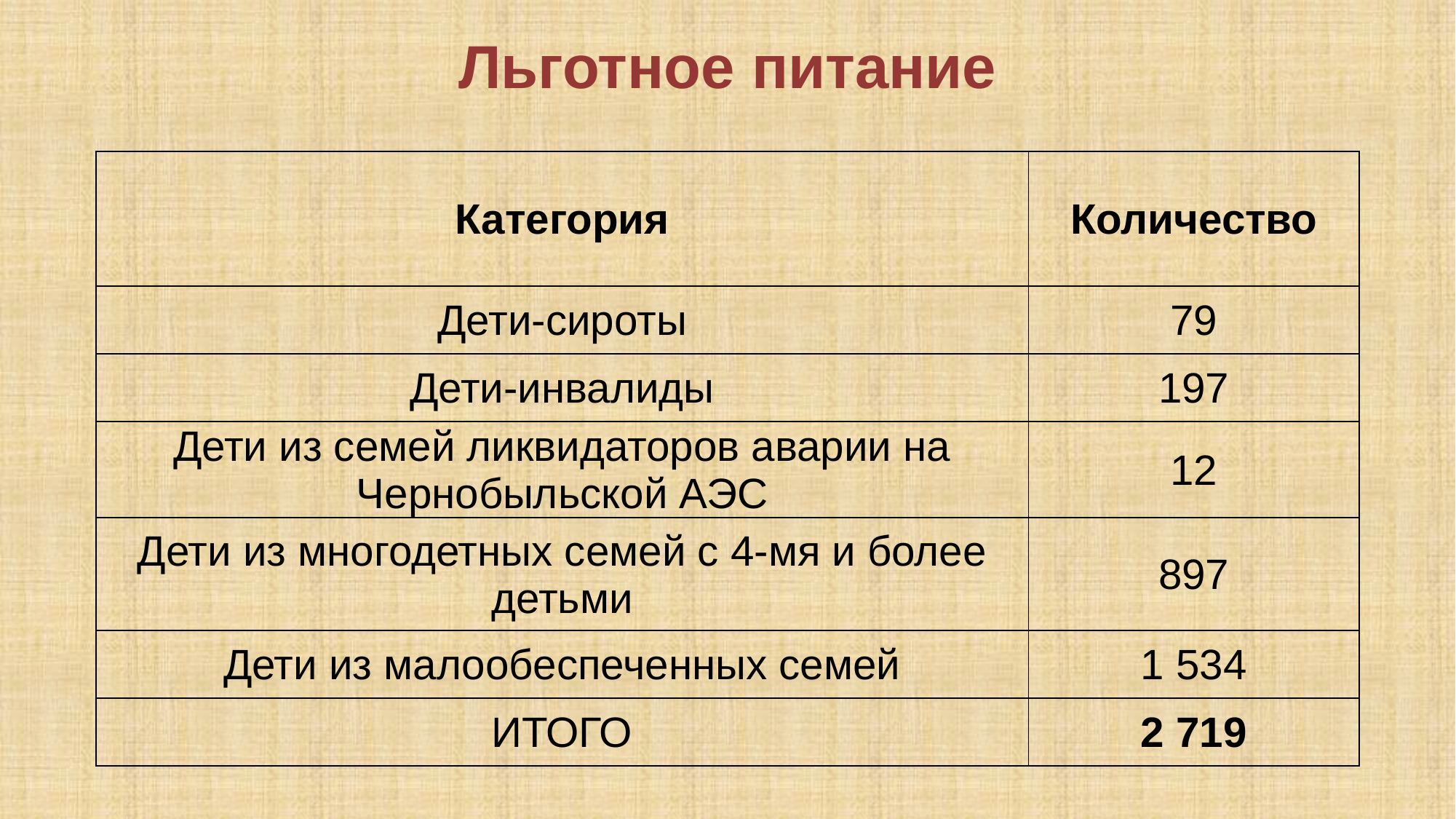

Льготное питание
| Категория | Количество |
| --- | --- |
| Дети-сироты | 79 |
| Дети-инвалиды | 197 |
| Дети из семей ликвидаторов аварии на Чернобыльской АЭС | 12 |
| Дети из многодетных семей с 4-мя и более детьми | 897 |
| Дети из малообеспеченных семей | 1 534 |
| ИТОГО | 2 719 |